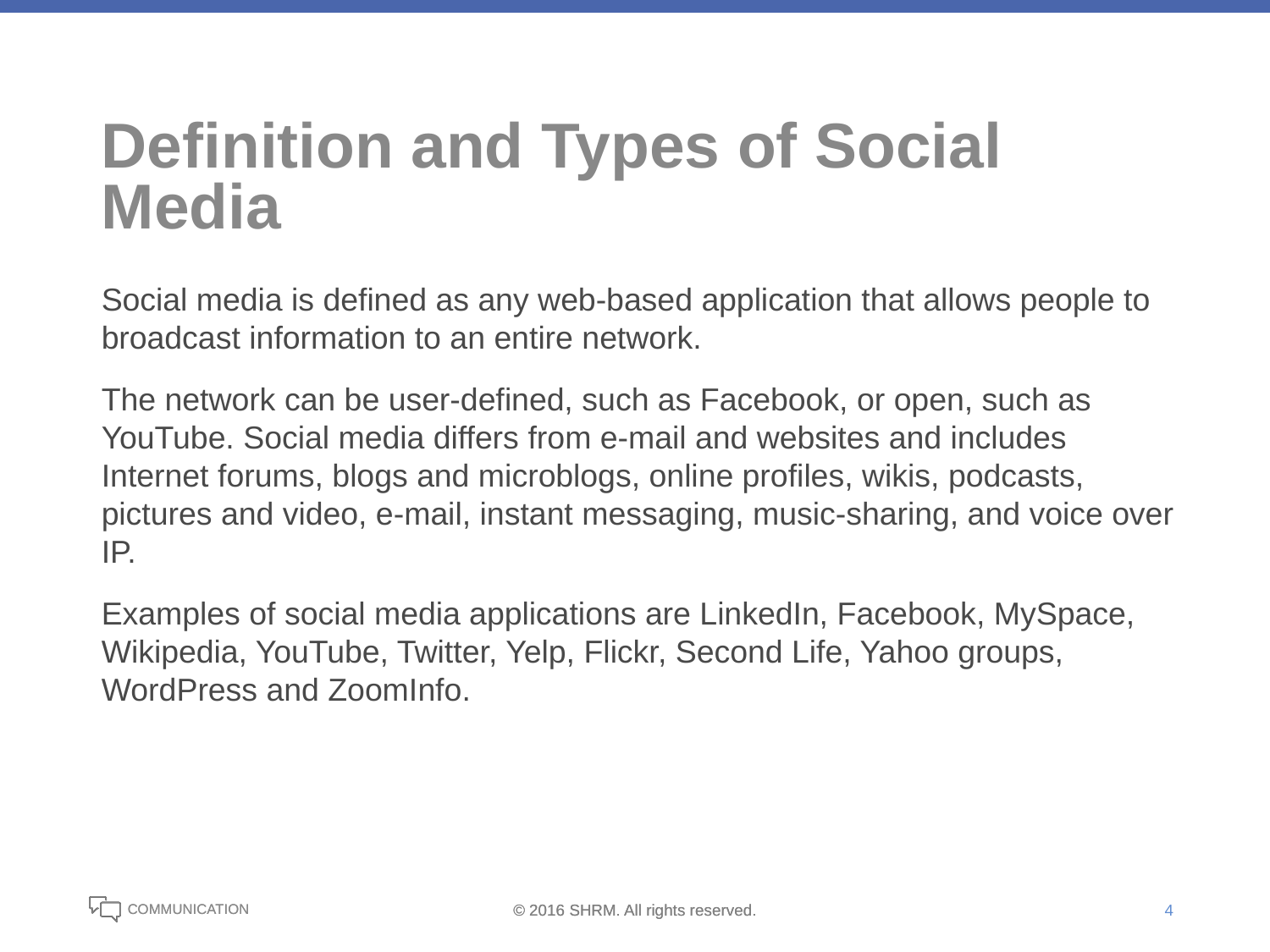

# Definition and Types of Social Media
Social media is defined as any web-based application that allows people to broadcast information to an entire network.
The network can be user-defined, such as Facebook, or open, such as YouTube. Social media differs from e-mail and websites and includes Internet forums, blogs and microblogs, online profiles, wikis, podcasts, pictures and video, e-mail, instant messaging, music-sharing, and voice over IP.
Examples of social media applications are LinkedIn, Facebook, MySpace, Wikipedia, YouTube, Twitter, Yelp, Flickr, Second Life, Yahoo groups, WordPress and ZoomInfo.
4